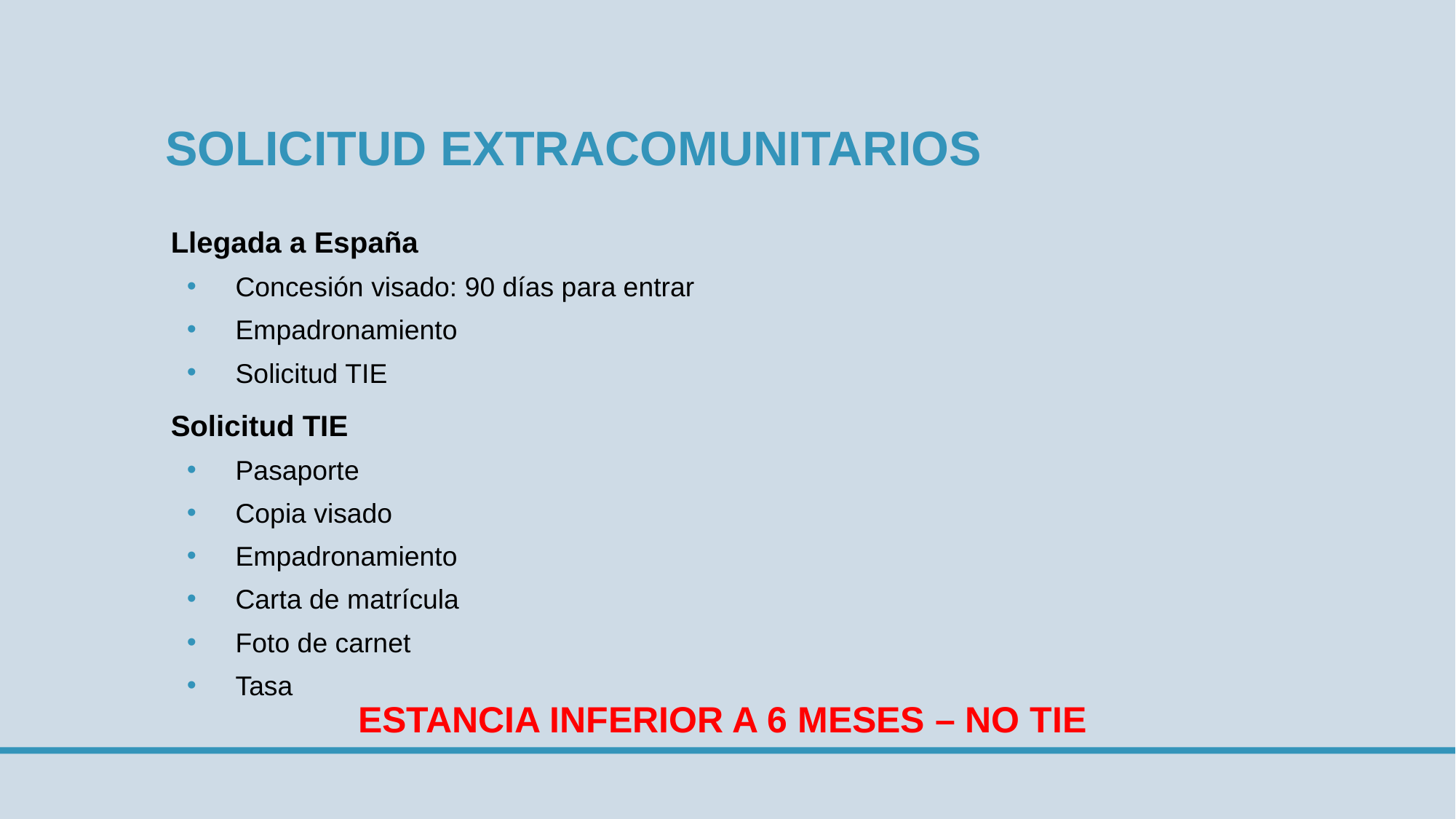

# SOLICITUD EXTRACOMUNITARIOS
Llegada a España
Concesión visado: 90 días para entrar
Empadronamiento
Solicitud TIE
Solicitud TIE
Pasaporte
Copia visado
Empadronamiento
Carta de matrícula
Foto de carnet
Tasa
ESTANCIA INFERIOR A 6 MESES – NO TIE